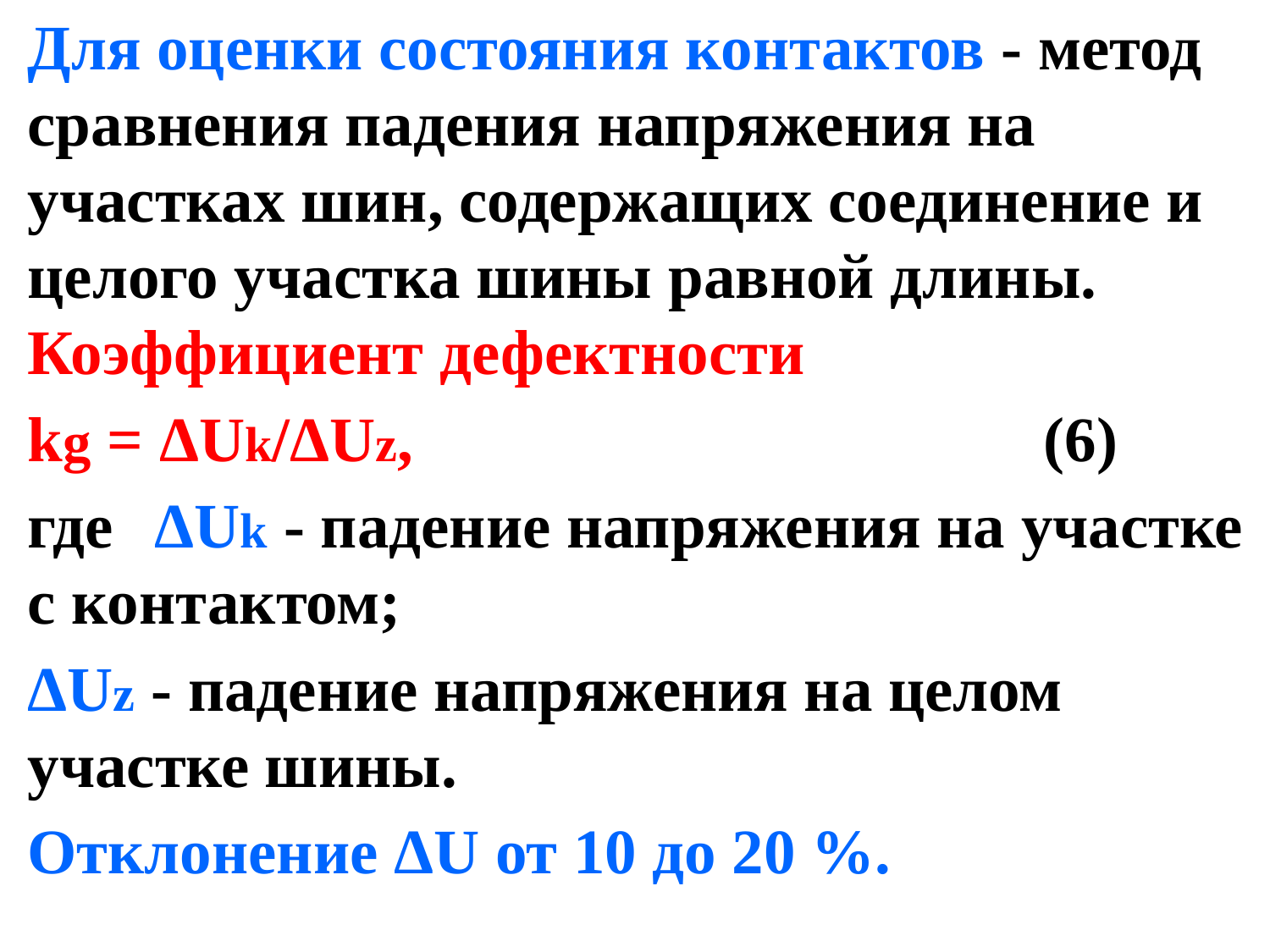

Для оценки состояния контактов - метод сравнения падения напряжения на участках шин, содержащих соединение и целого участка шины равной длины. Коэффициент дефектности
kg = ΔUk/ΔUz,					(6)
где	ΔUk - падение напряжения на участке с контактом;
ΔUz - падение напряжения на целом участке шины.
Отклонение ΔU от 10 до 20 %.